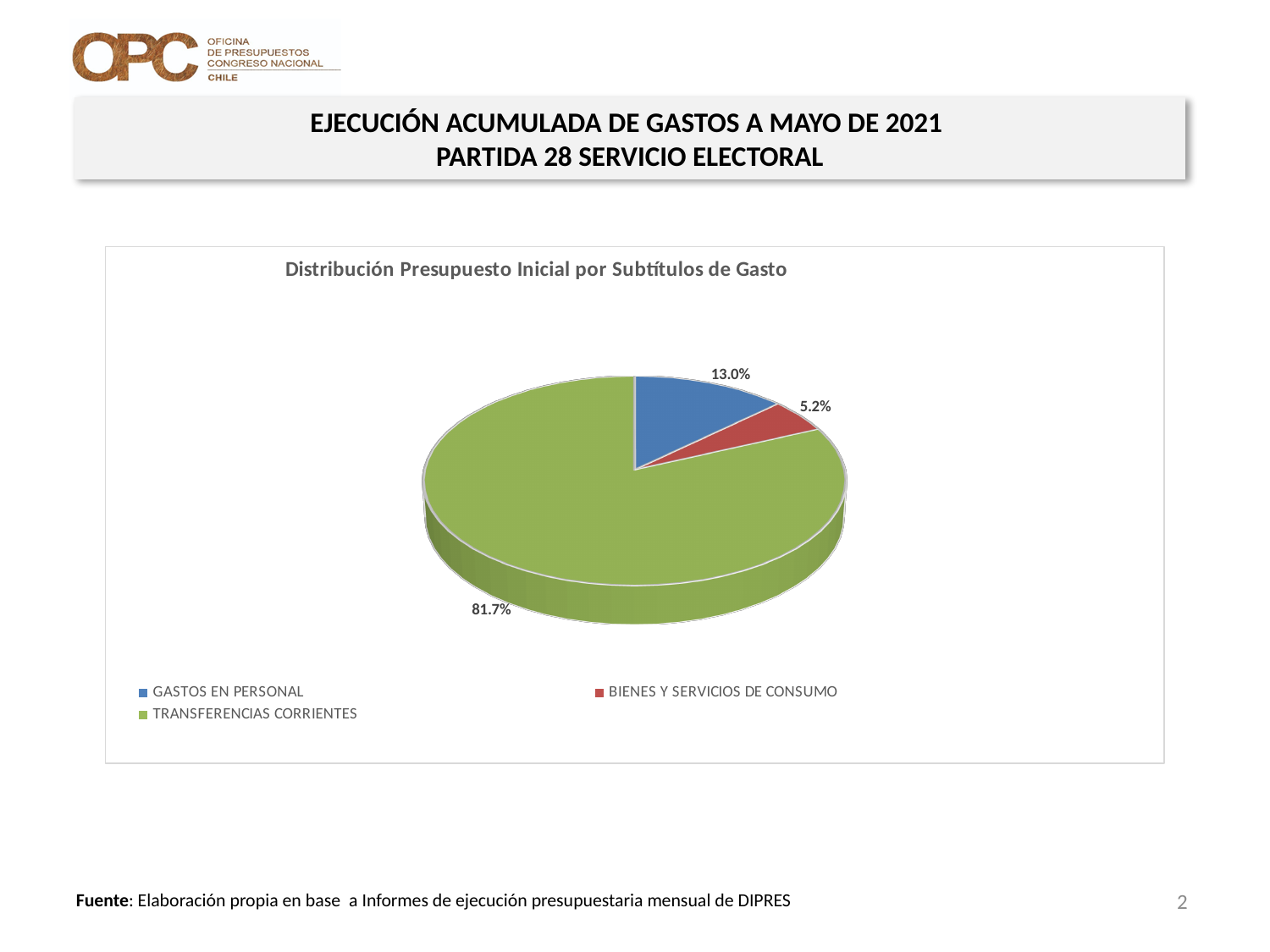

EJECUCIÓN ACUMULADA DE GASTOS A MAYO DE 2021
PARTIDA 28 SERVICIO ELECTORAL

[unsupported chart]

2